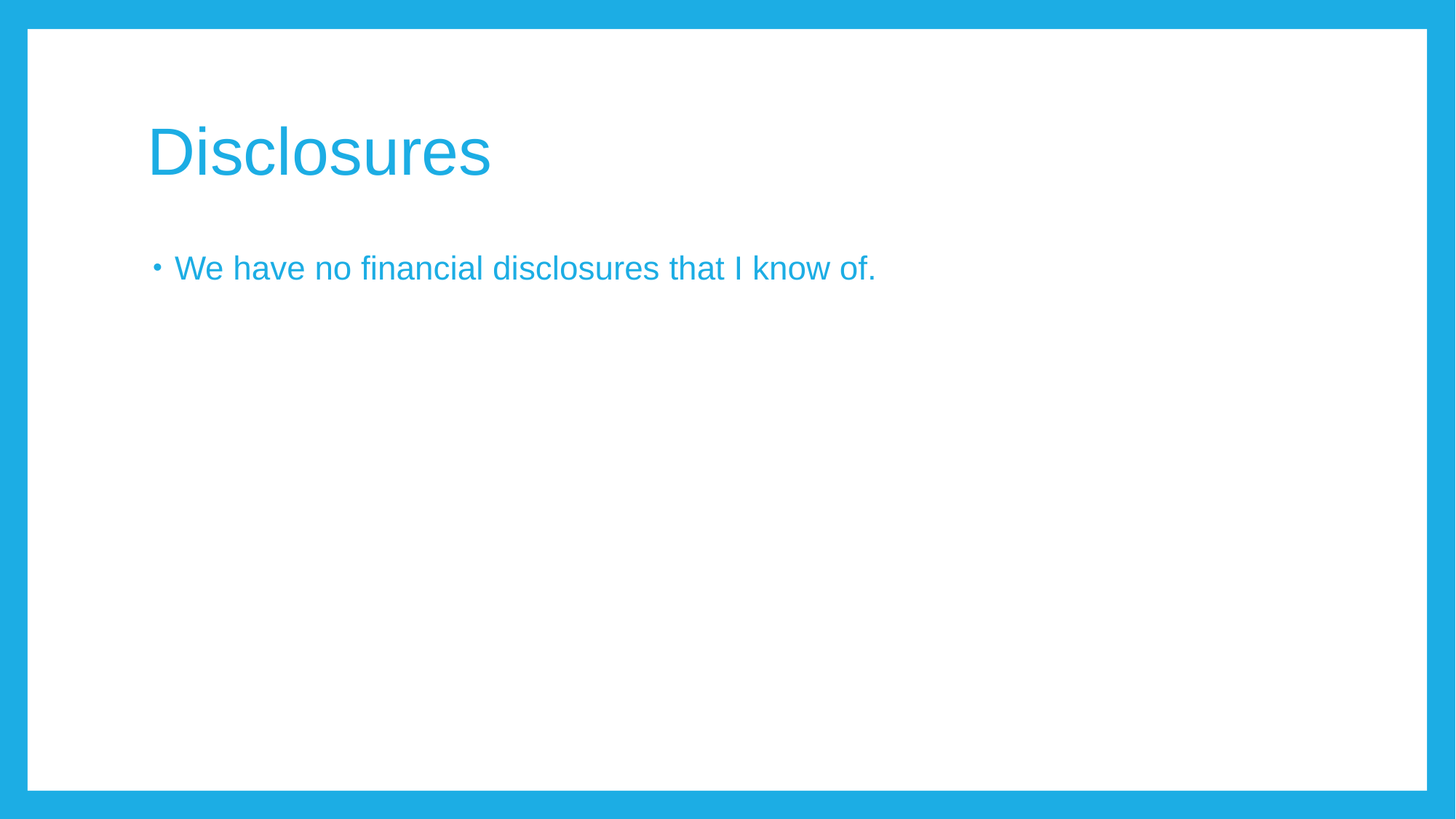

# Disclosures
We have no financial disclosures that I know of.